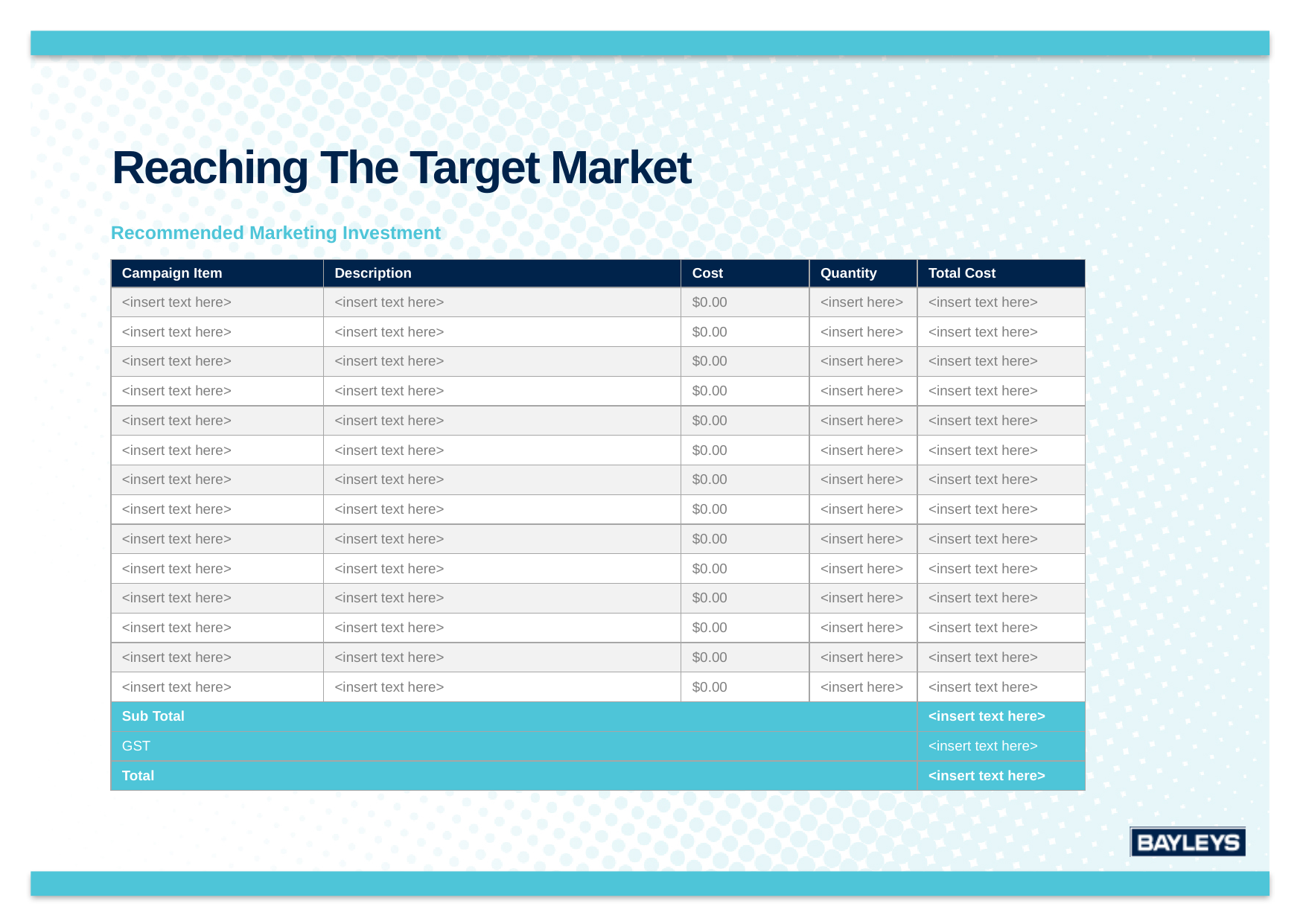

Reaching The Target Market
Recommended Marketing Investment
| Campaign Item | Description | Cost | Quantity | Total Cost |
| --- | --- | --- | --- | --- |
| <insert text here> | <insert text here> | $0.00 | <insert here> | <insert text here> |
| <insert text here> | <insert text here> | $0.00 | <insert here> | <insert text here> |
| <insert text here> | <insert text here> | $0.00 | <insert here> | <insert text here> |
| <insert text here> | <insert text here> | $0.00 | <insert here> | <insert text here> |
| <insert text here> | <insert text here> | $0.00 | <insert here> | <insert text here> |
| <insert text here> | <insert text here> | $0.00 | <insert here> | <insert text here> |
| <insert text here> | <insert text here> | $0.00 | <insert here> | <insert text here> |
| <insert text here> | <insert text here> | $0.00 | <insert here> | <insert text here> |
| <insert text here> | <insert text here> | $0.00 | <insert here> | <insert text here> |
| <insert text here> | <insert text here> | $0.00 | <insert here> | <insert text here> |
| <insert text here> | <insert text here> | $0.00 | <insert here> | <insert text here> |
| <insert text here> | <insert text here> | $0.00 | <insert here> | <insert text here> |
| <insert text here> | <insert text here> | $0.00 | <insert here> | <insert text here> |
| <insert text here> | <insert text here> | $0.00 | <insert here> | <insert text here> |
| Sub Total |  |  |  | <insert text here> |
| GST |  |  |  | <insert text here> |
| Total |  |  |  | <insert text here> |